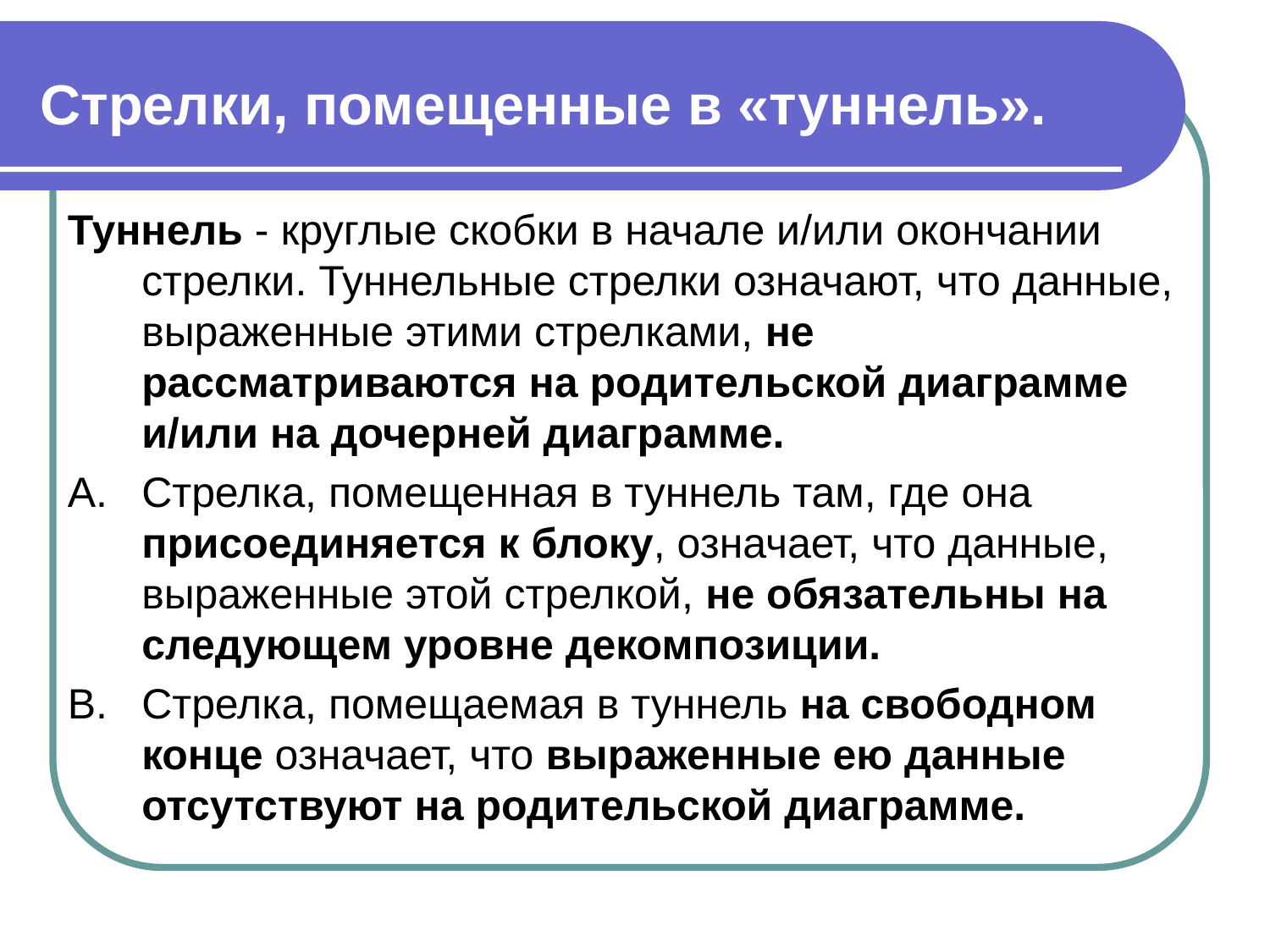

# Стрелки, помещенные в «туннель».
Туннель - круглые скобки в начале и/или окончании стрелки. Туннельные стрелки означают, что данные, выраженные этими стрелками, не рассматриваются на родительской диаграмме и/или на дочерней диаграмме.
Стрелка, помещенная в туннель там, где она присоединяется к блоку, означает, что данные, выраженные этой стрелкой, не обязательны на следующем уровне декомпозиции.
Стрелка, помещаемая в туннель на свободном конце означает, что выраженные ею данные отсутствуют на родительской диаграмме.